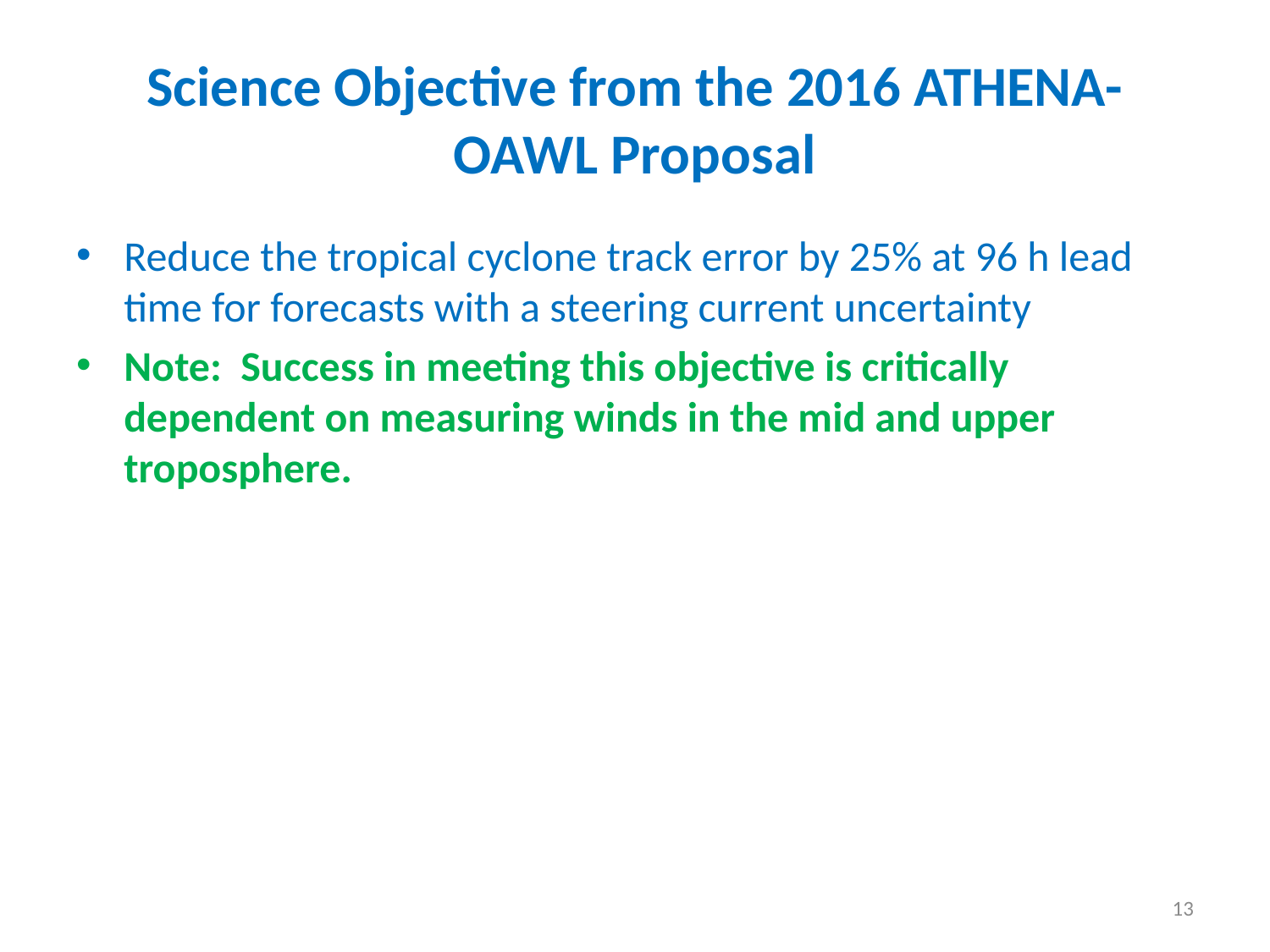

# Science Objective from the 2016 ATHENA-OAWL Proposal
Reduce the tropical cyclone track error by 25% at 96 h lead time for forecasts with a steering current uncertainty
Note:  Success in meeting this objective is critically dependent on measuring winds in the mid and upper troposphere.

13